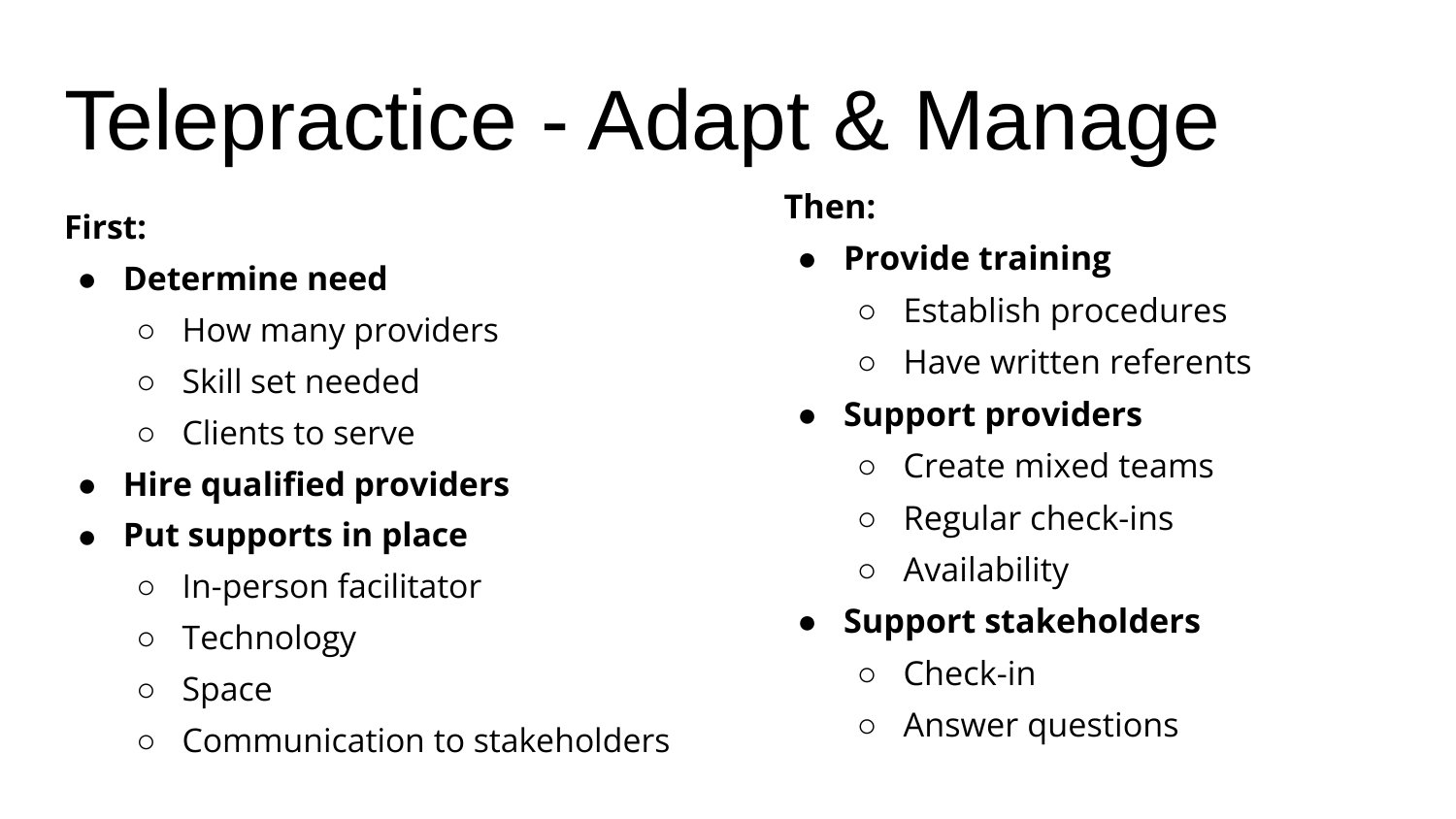

# Telepractice - Adapt & Manage
Then:
Provide training
Establish procedures
Have written referents
Support providers
Create mixed teams
Regular check-ins
Availability
Support stakeholders
Check-in
Answer questions
First:
Determine need
How many providers
Skill set needed
Clients to serve
Hire qualified providers
Put supports in place
In-person facilitator
Technology
Space
Communication to stakeholders